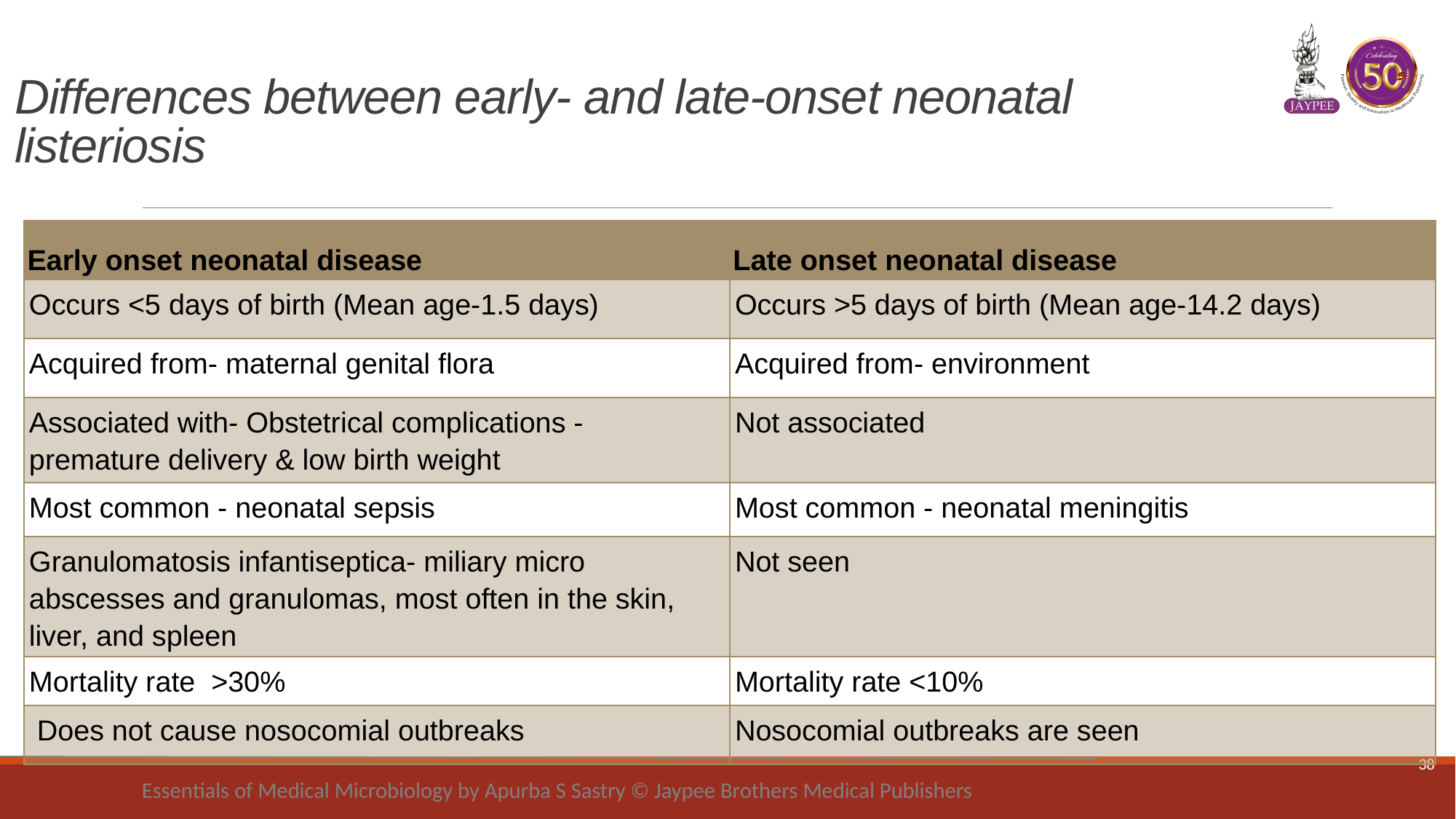

# Differences between early- and late-onset neonatal listeriosis
| Early onset neonatal disease | Late onset neonatal disease |
| --- | --- |
| Occurs <5 days of birth (Mean age-1.5 days) | Occurs >5 days of birth (Mean age-14.2 days) |
| Acquired from- maternal genital flora | Acquired from- environment |
| Associated with- Obstetrical complications - premature delivery & low birth weight | Not associated |
| Most common - neonatal sepsis | Most common - neonatal meningitis |
| Granulomatosis infantiseptica- miliary micro abscesses and granulomas, most often in the skin, liver, and spleen | Not seen |
| Mortality rate >30% | Mortality rate <10% |
| Does not cause nosocomial outbreaks | Nosocomial outbreaks are seen |
38